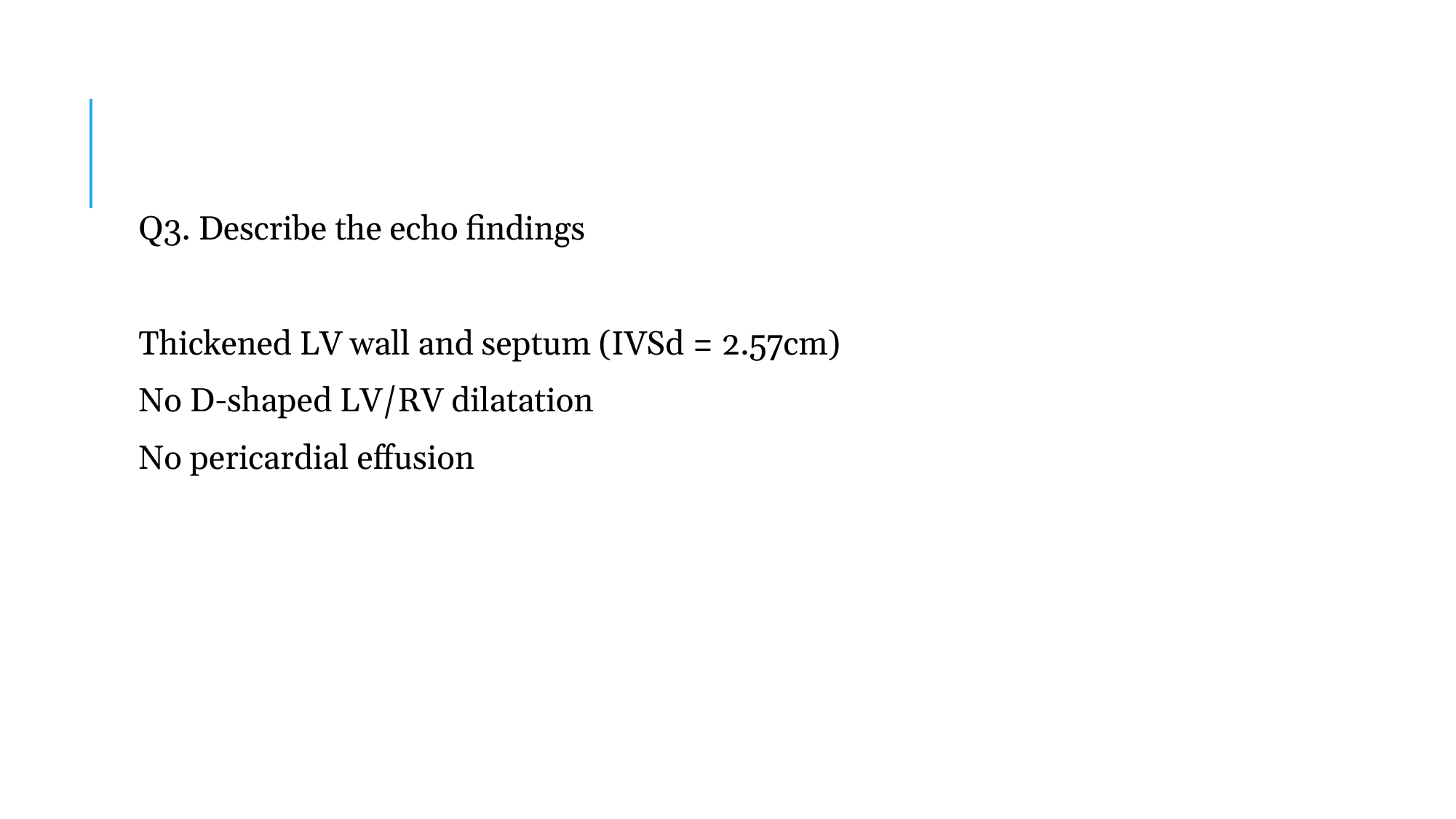

Q3. Describe the echo findings

Thickened LV wall and septum (IVSd = 2.57cm)
No D-shaped LV/RV dilatation
No pericardial effusion